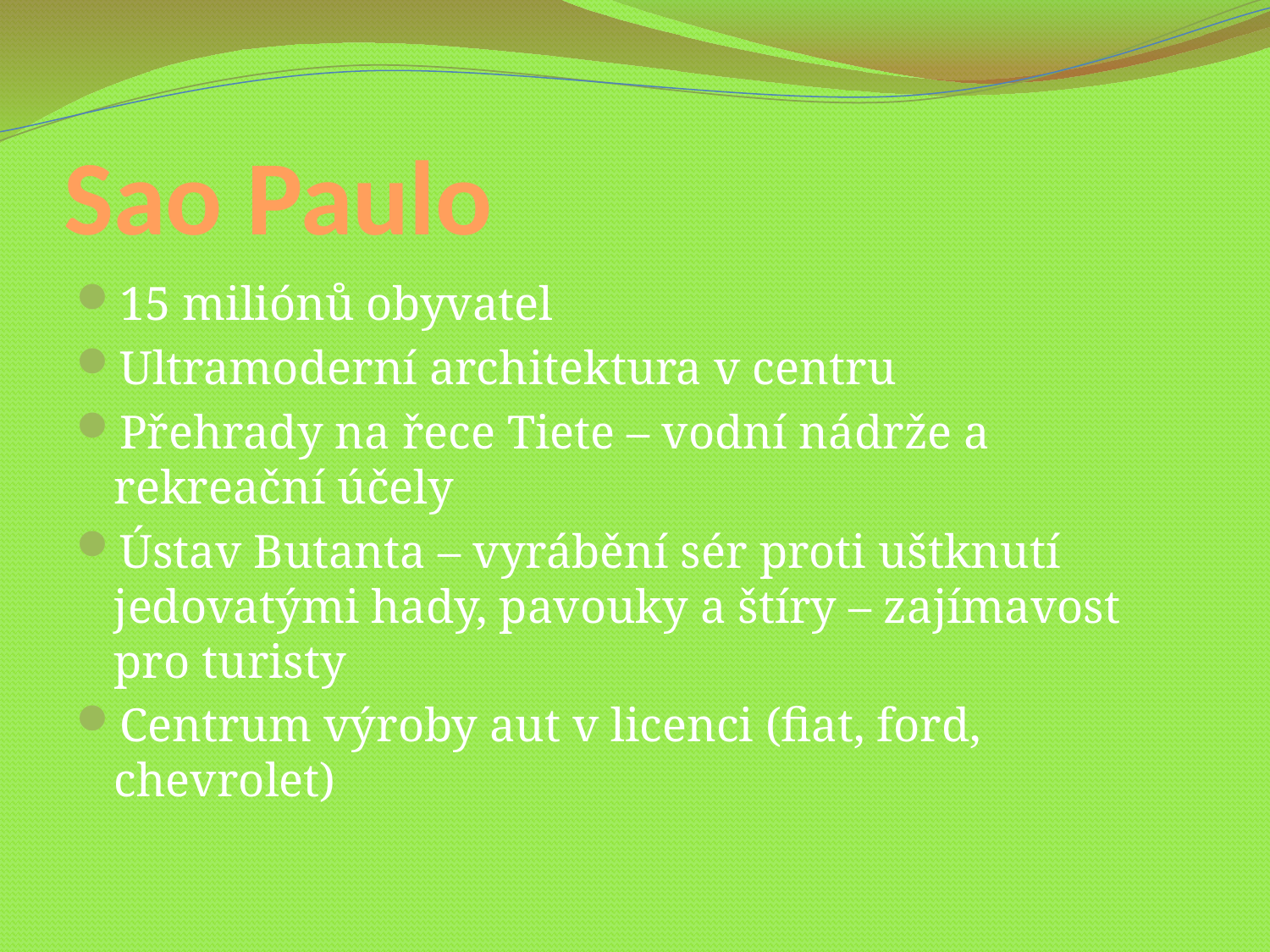

# Sao Paulo
15 miliónů obyvatel
Ultramoderní architektura v centru
Přehrady na řece Tiete – vodní nádrže a rekreační účely
Ústav Butanta – vyrábění sér proti uštknutí jedovatými hady, pavouky a štíry – zajímavost  pro turisty
Centrum výroby aut v licenci (fiat, ford, chevrolet)